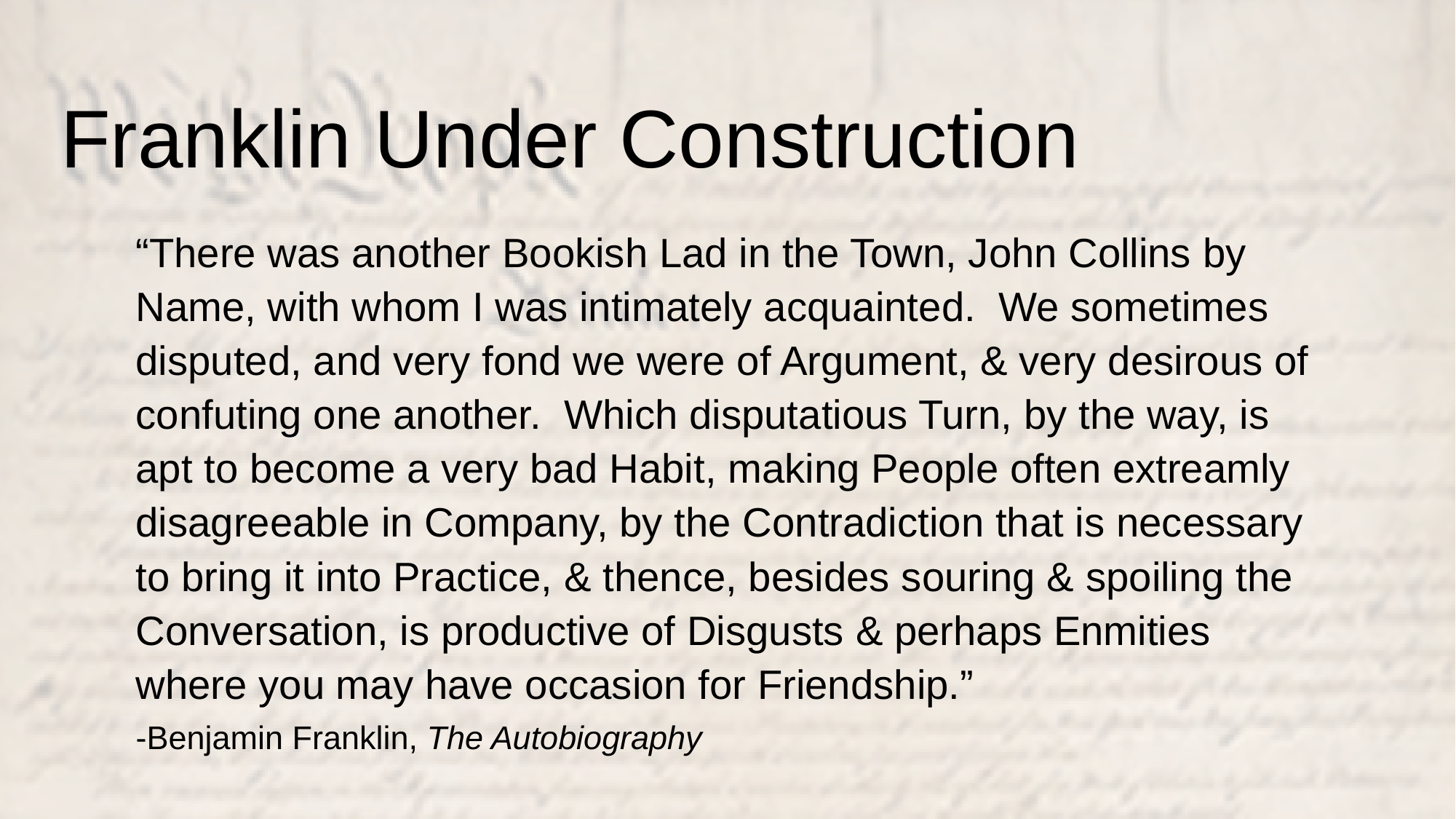

Franklin Under Construction
“There was another Bookish Lad in the Town, John Collins by Name, with whom I was intimately acquainted.  We sometimes disputed, and very fond we were of Argument, & very desirous of confuting one another.  Which disputatious Turn, by the way, is apt to become a very bad Habit, making People often extreamly disagreeable in Company, by the Contradiction that is necessary to bring it into Practice, & thence, besides souring & spoiling the Conversation, is productive of Disgusts & perhaps Enmities where you may have occasion for Friendship.”
-Benjamin Franklin, The Autobiography